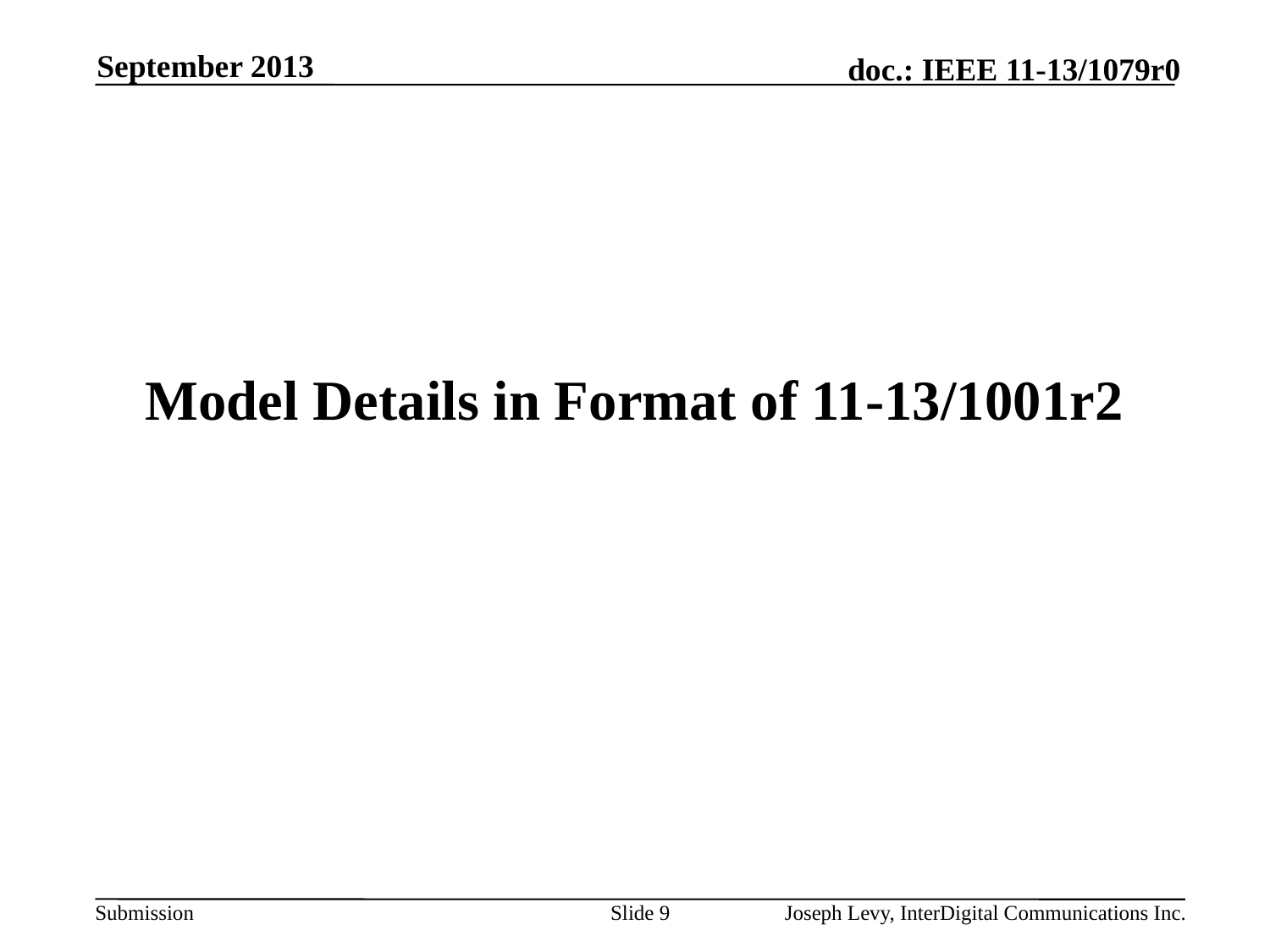

September 2013
# Model Details in Format of 11-13/1001r2
Slide 9
Joseph Levy, InterDigital Communications Inc.